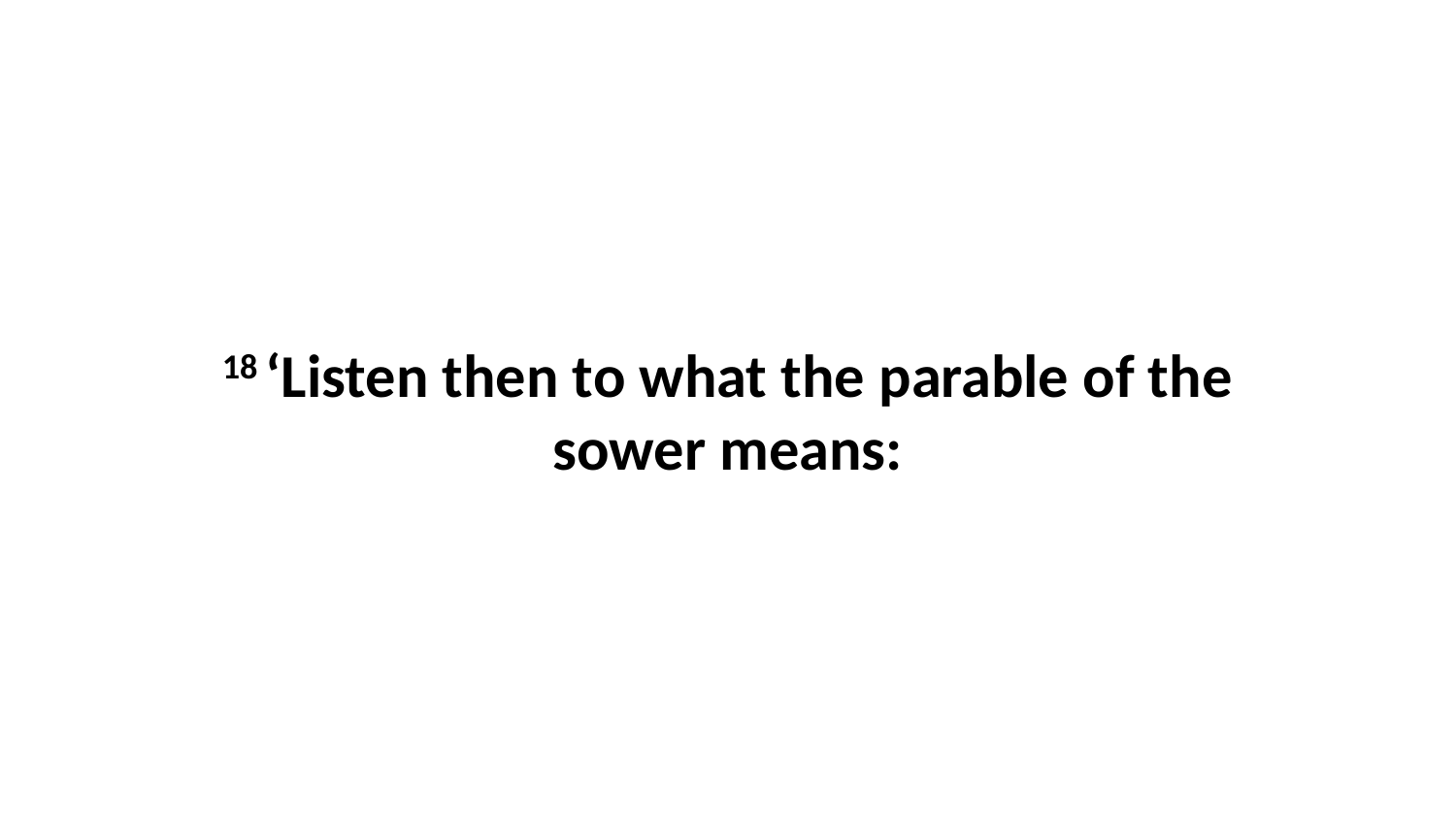

18 ‘Listen then to what the parable of the sower means: